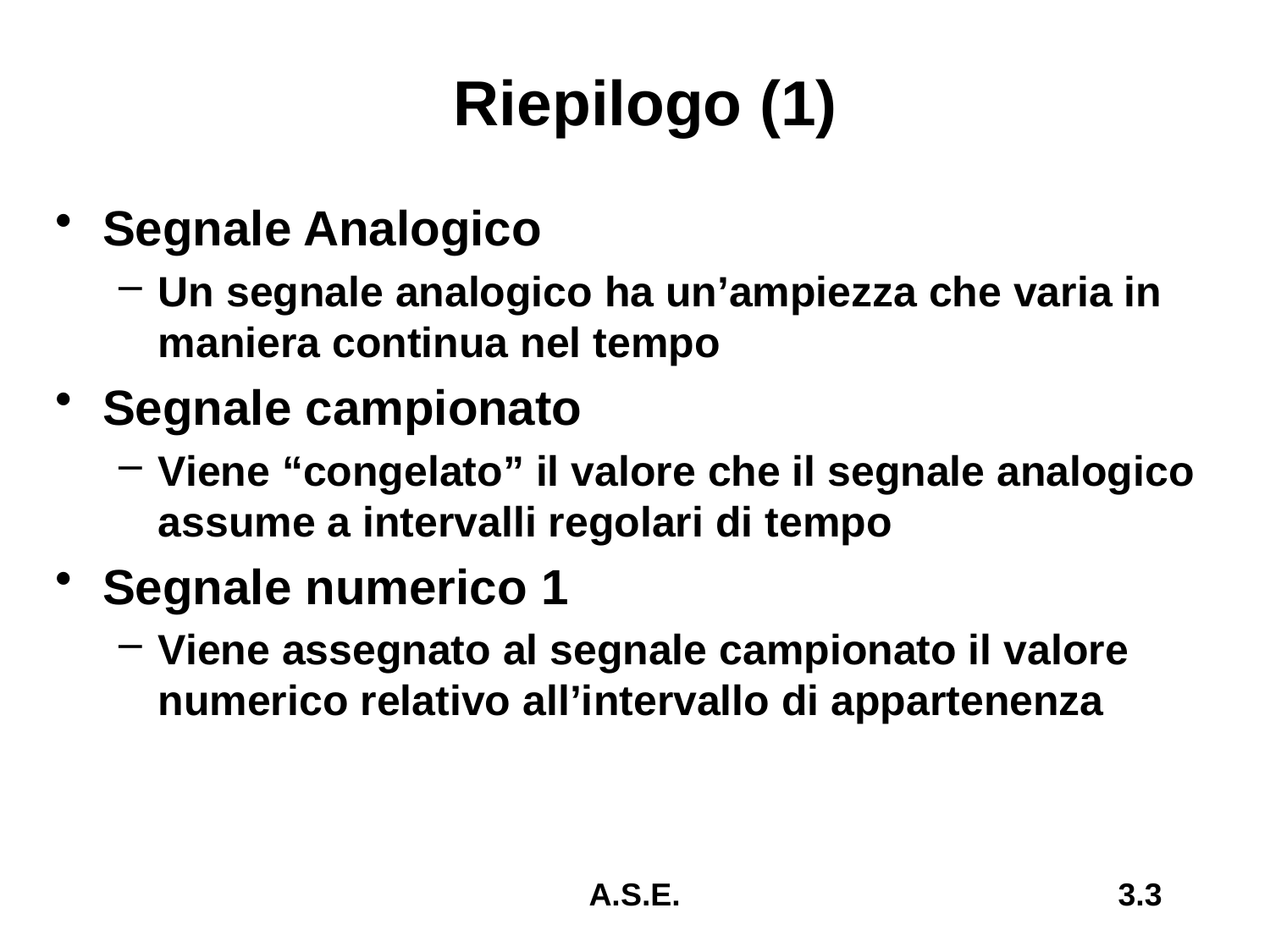

# Riepilogo (1)
Segnale Analogico
Un segnale analogico ha un’ampiezza che varia in maniera continua nel tempo
Segnale campionato
Viene “congelato” il valore che il segnale analogico assume a intervalli regolari di tempo
Segnale numerico 1
Viene assegnato al segnale campionato il valore numerico relativo all’intervallo di appartenenza
A.S.E.
3.3